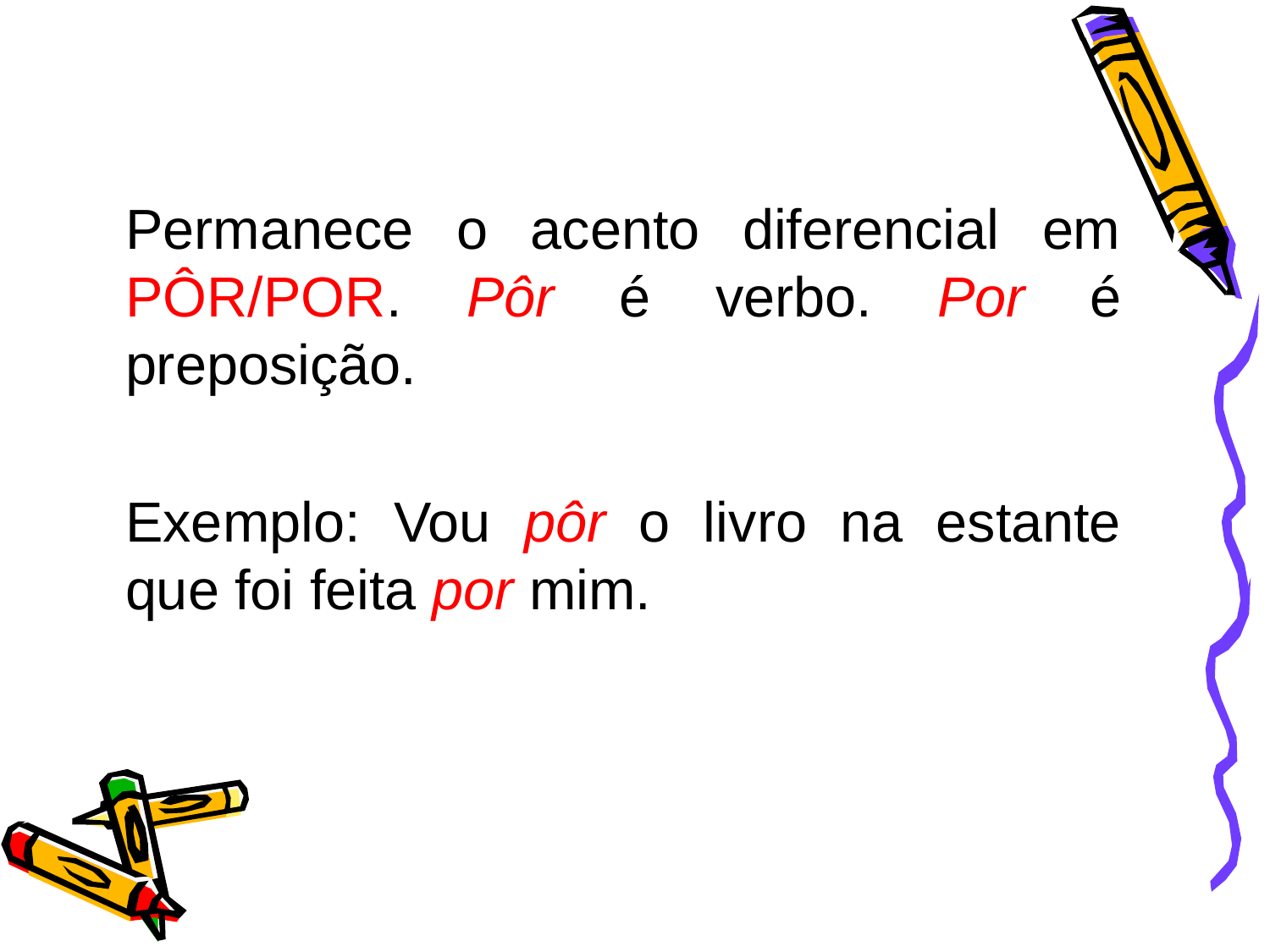

Permanece o acento diferencial em PÔR/POR. Pôr é verbo. Por é preposição.

	Exemplo: Vou pôr o livro na estante que foi feita por mim.